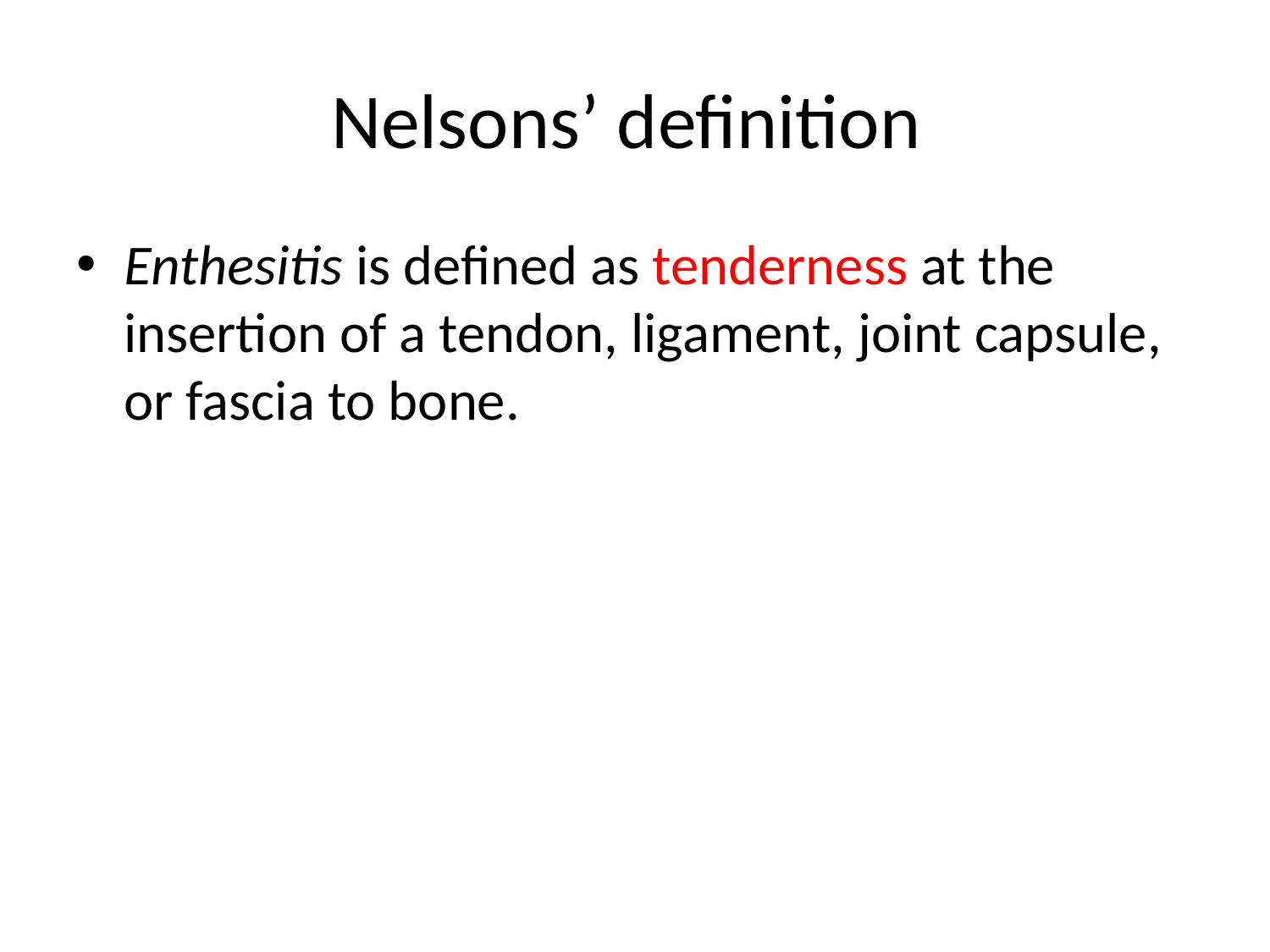

# Nelsons’ definition
Enthesitis is defined as tenderness at the insertion of a tendon, ligament, joint capsule, or fascia to bone.